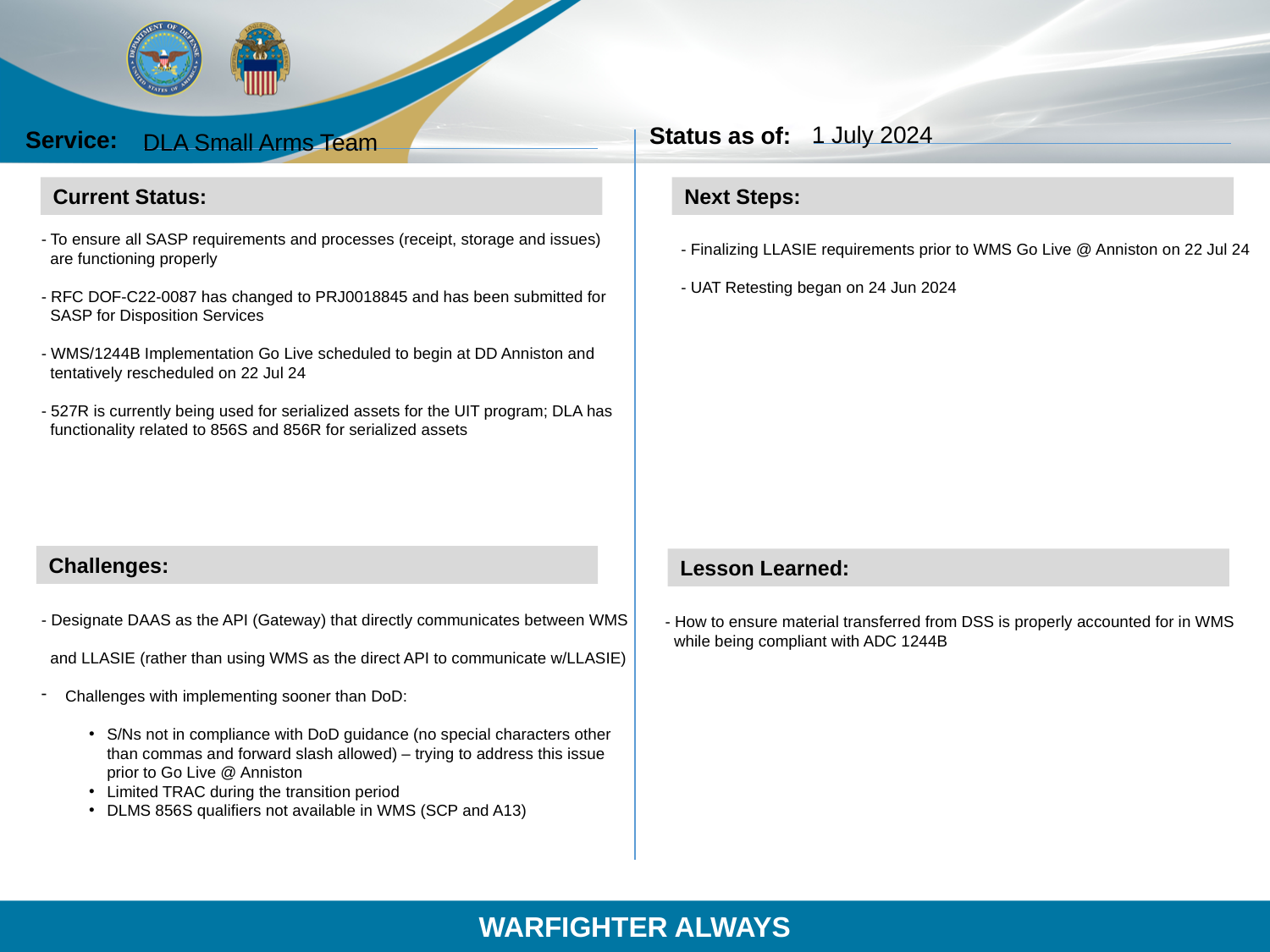

1 July 2024
DLA Small Arms Team
- To ensure all SASP requirements and processes (receipt, storage and issues)
  are functioning properly

- RFC DOF-C22-0087 has changed to PRJ0018845 and has been submitted for
  SASP for Disposition Services

- WMS/1244B Implementation Go Live scheduled to begin at DD Anniston and
  tentatively rescheduled on 22 Jul 24

- 527R is currently being used for serialized assets for the UIT program; DLA has
  functionality related to 856S and 856R for serialized assets

- Finalizing LLASIE requirements prior to WMS Go Live @ Anniston on 22 Jul 24

- UAT Retesting began on 24 Jun 2024

- Designate DAAS as the API (Gateway) that directly communicates between WMS
  and LLASIE (rather than using WMS as the direct API to communicate w/LLASIE)

Challenges with implementing sooner than DoD:

S/Ns not in compliance with DoD guidance (no special characters other       than commas and forward slash allowed) – trying to address this issue        prior to Go Live @ Anniston
Limited TRAC during the transition period
DLMS 856S qualifiers not available in WMS (SCP and A13)

- How to ensure material transferred from DSS is properly accounted for in WMS
  while being compliant with ADC 1244B